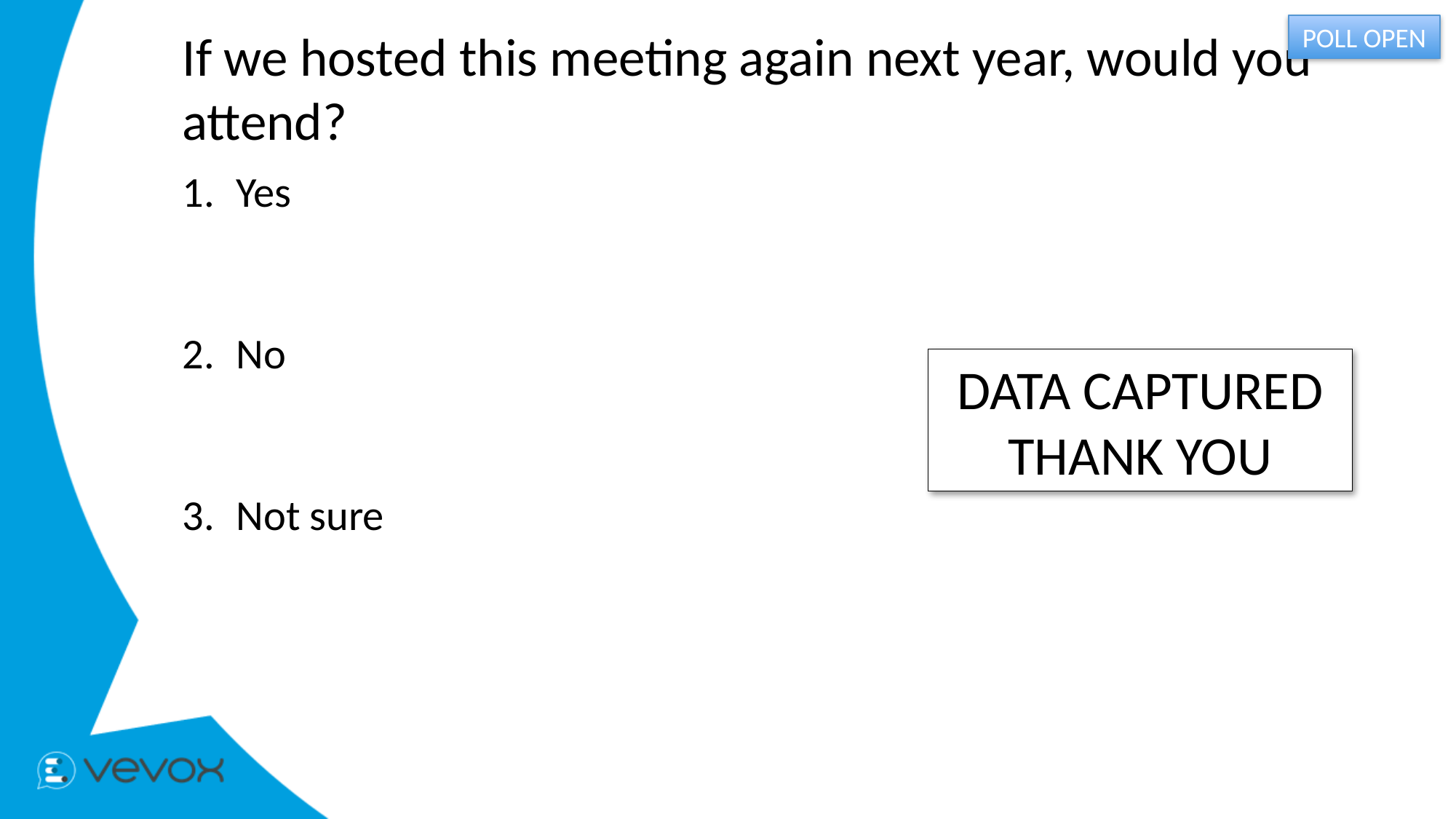

POLL OPEN
# If we hosted this meeting again next year, would you attend?
1.
Yes

0%
2.
No

0%
3.
Not sure

0%

DATA CAPTURED
THANK YOU
Vote Trigger